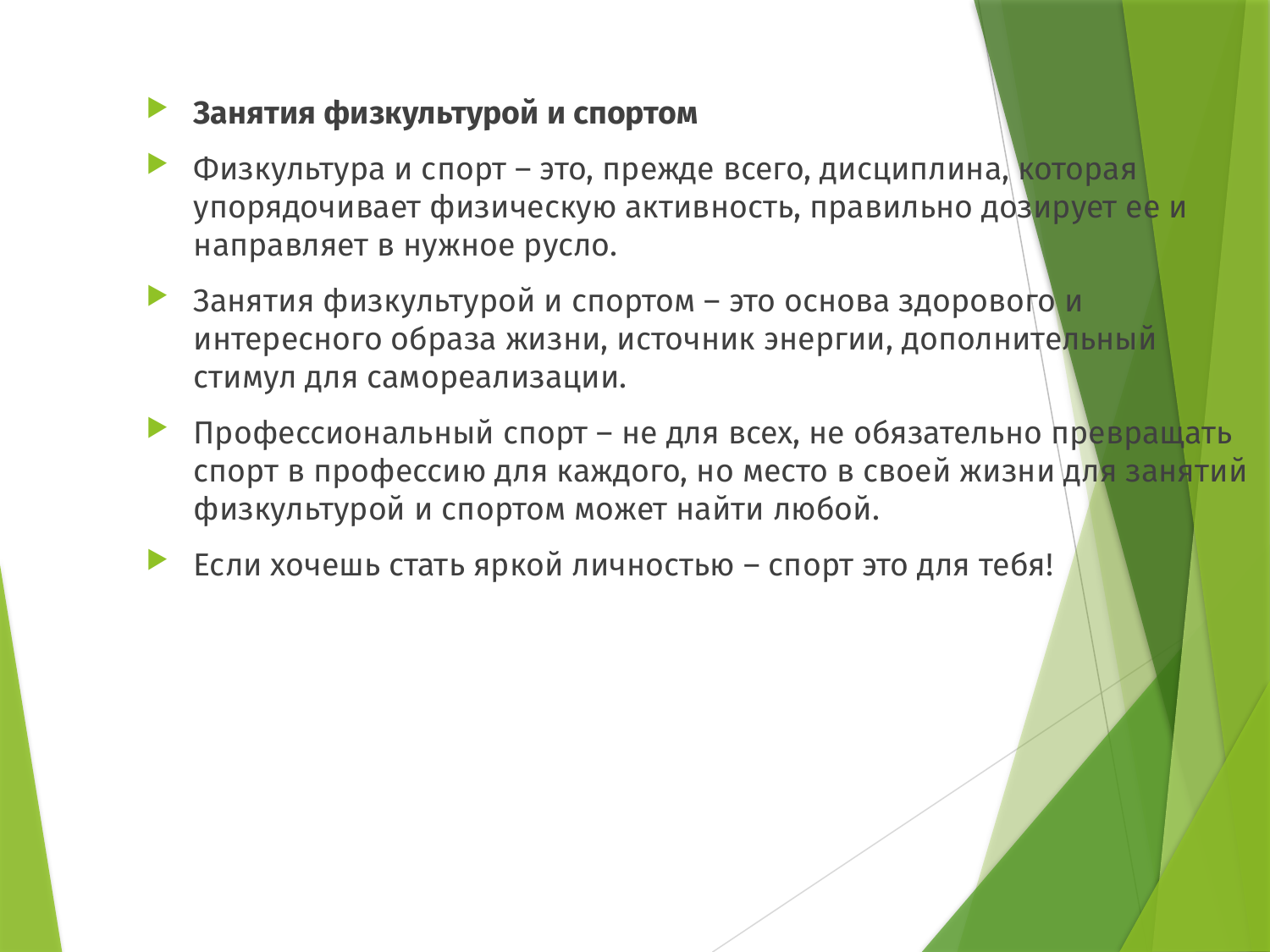

Занятия физкультурой и спортом
Физкультура и спорт – это, прежде всего, дисциплина, которая упорядочивает физическую активность, правильно дозирует ее и направляет в нужное русло.
Занятия физкультурой и спортом – это основа здорового и интересного образа жизни, источник энергии, дополнительный стимул для самореализации.
Профессиональный спорт – не для всех, не обязательно превращать спорт в профессию для каждого, но место в своей жизни для занятий физкультурой и спортом может найти любой.
Если хочешь стать яркой личностью – спорт это для тебя!